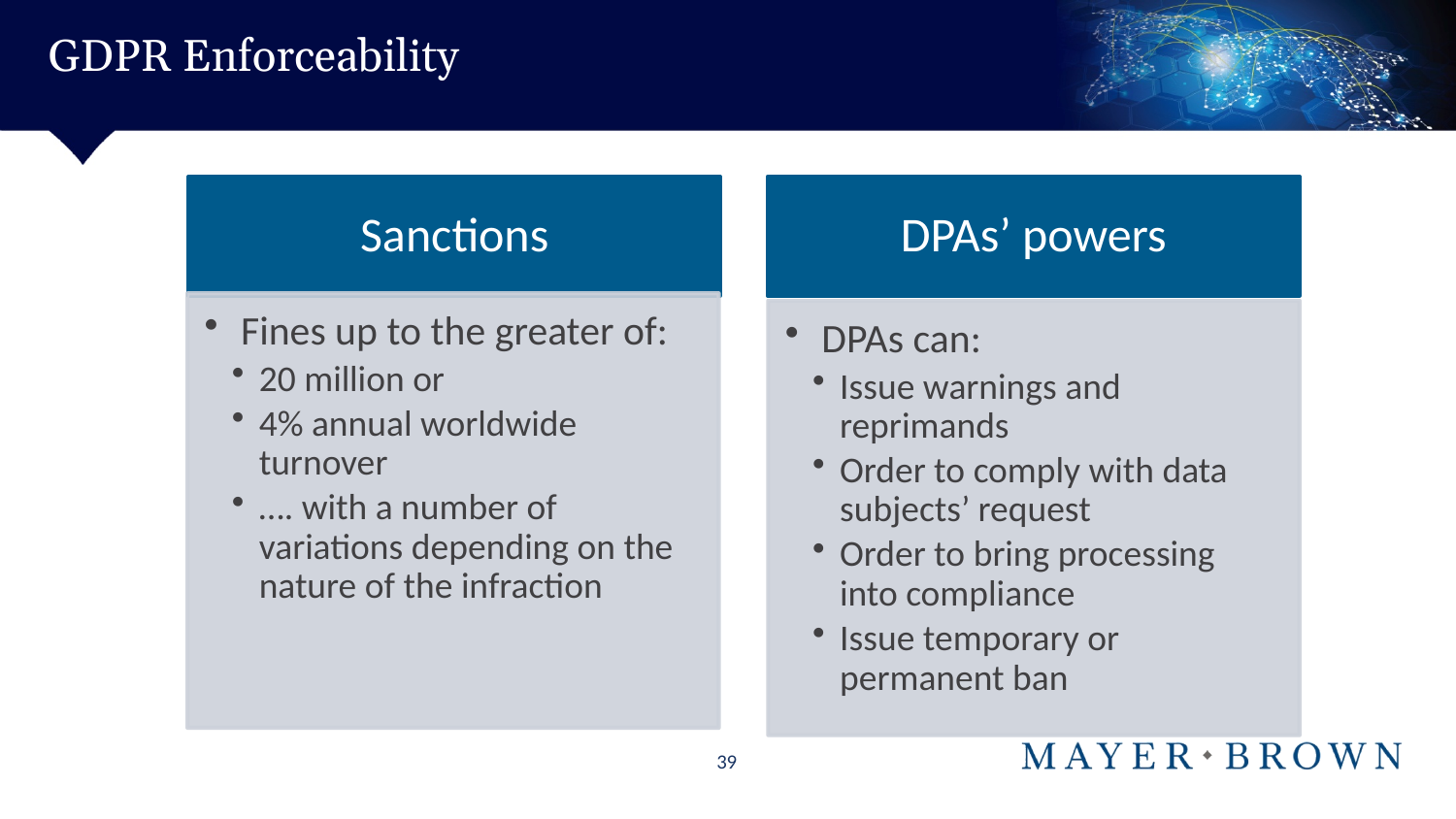

# GDPR Enforceability
Sanctions
Fines up to the greater of:
20 million or
4% annual worldwide turnover
…. with a number of variations depending on the nature of the infraction

DPAs’ powers
DPAs can:
Issue warnings and reprimands
Order to comply with data subjects’ request
Order to bring processing into compliance
Issue temporary or permanent ban

39